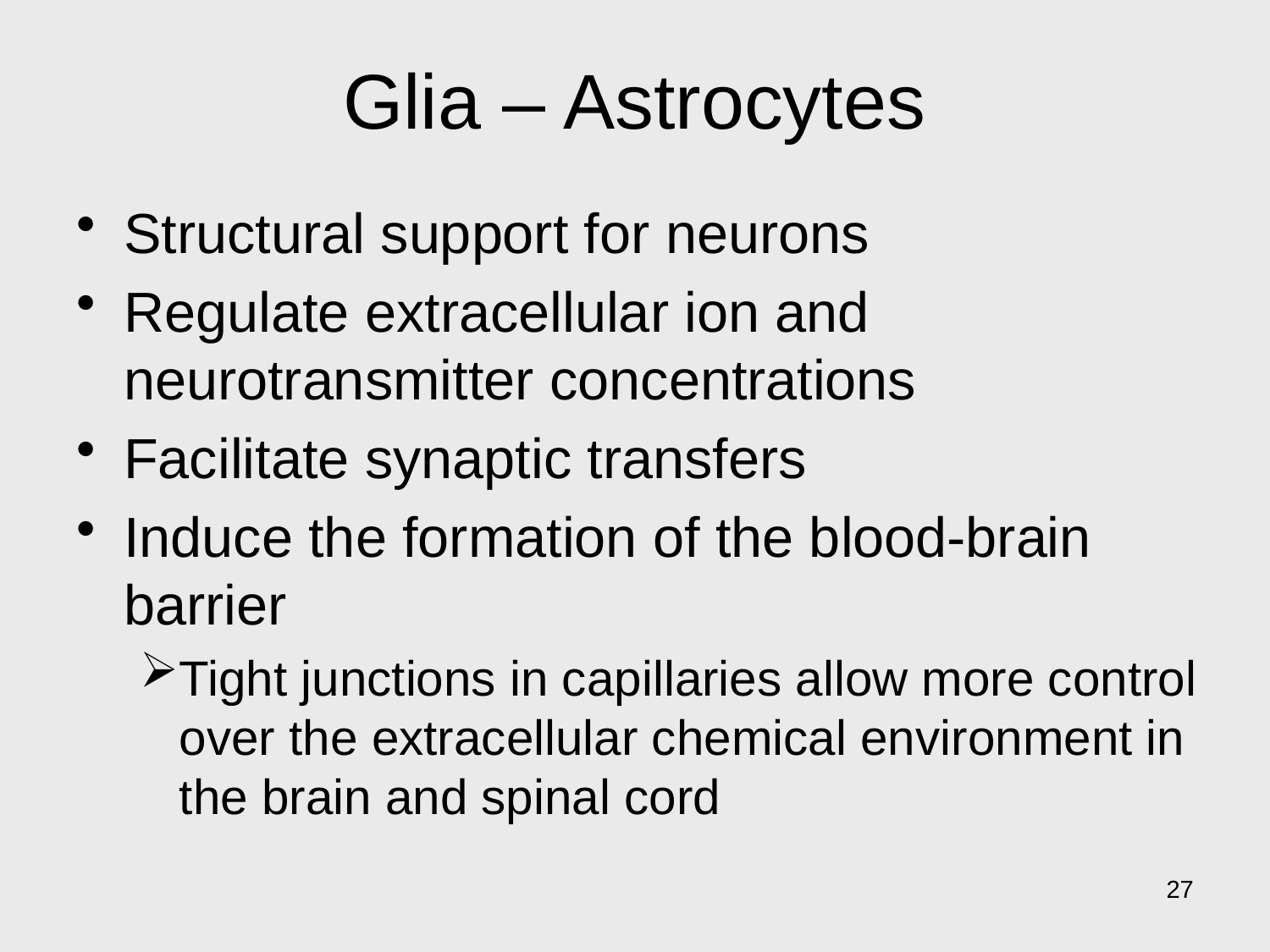

# Glia – Astrocytes
Structural support for neurons
Regulate extracellular ion and neurotransmitter concentrations
Facilitate synaptic transfers
Induce the formation of the blood-brain barrier
Tight junctions in capillaries allow more control over the extracellular chemical environment in the brain and spinal cord
27